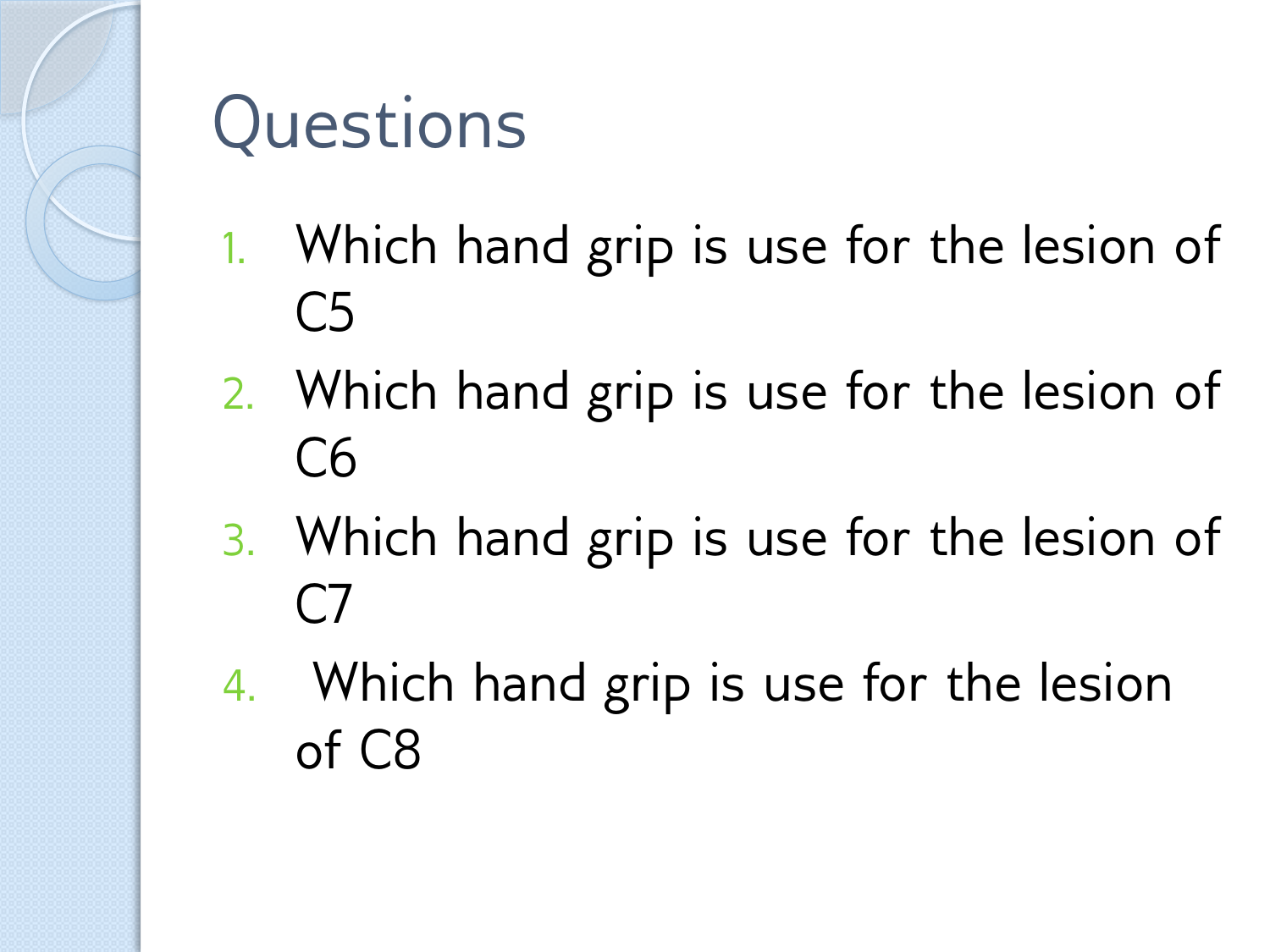

# Questions
Which hand grip is use for the lesion of C5
Which hand grip is use for the lesion of C6
Which hand grip is use for the lesion of C7
 Which hand grip is use for the lesion of C8